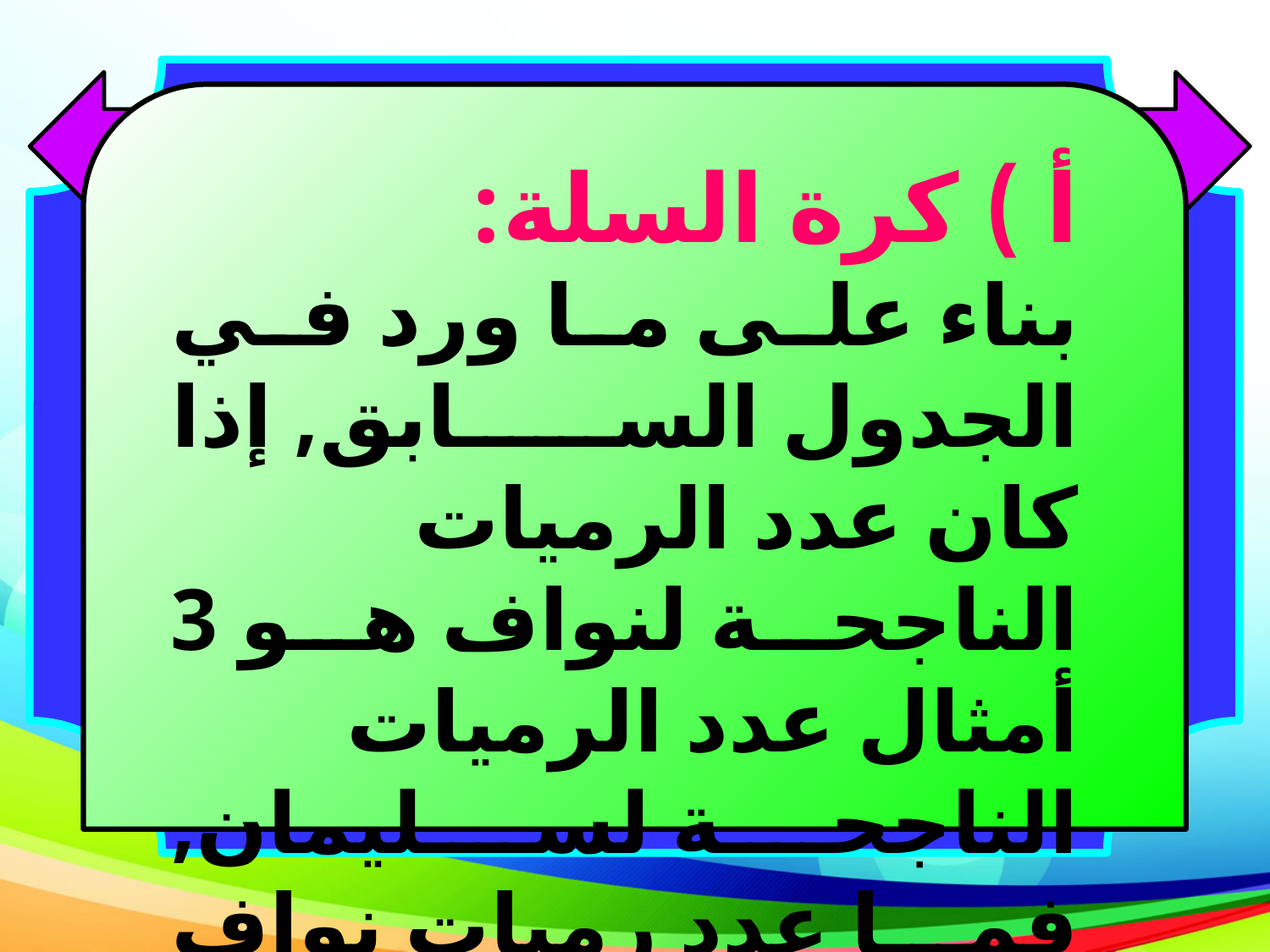

أ ) كرة السلة:
بناء على ما ورد في الجدول السابق, إذا كان عدد الرميات الناجحة لنواف هو 3 أمثال عدد الرميات الناجحة لسليمان,
فما عدد رميات نواف الناجحة؟